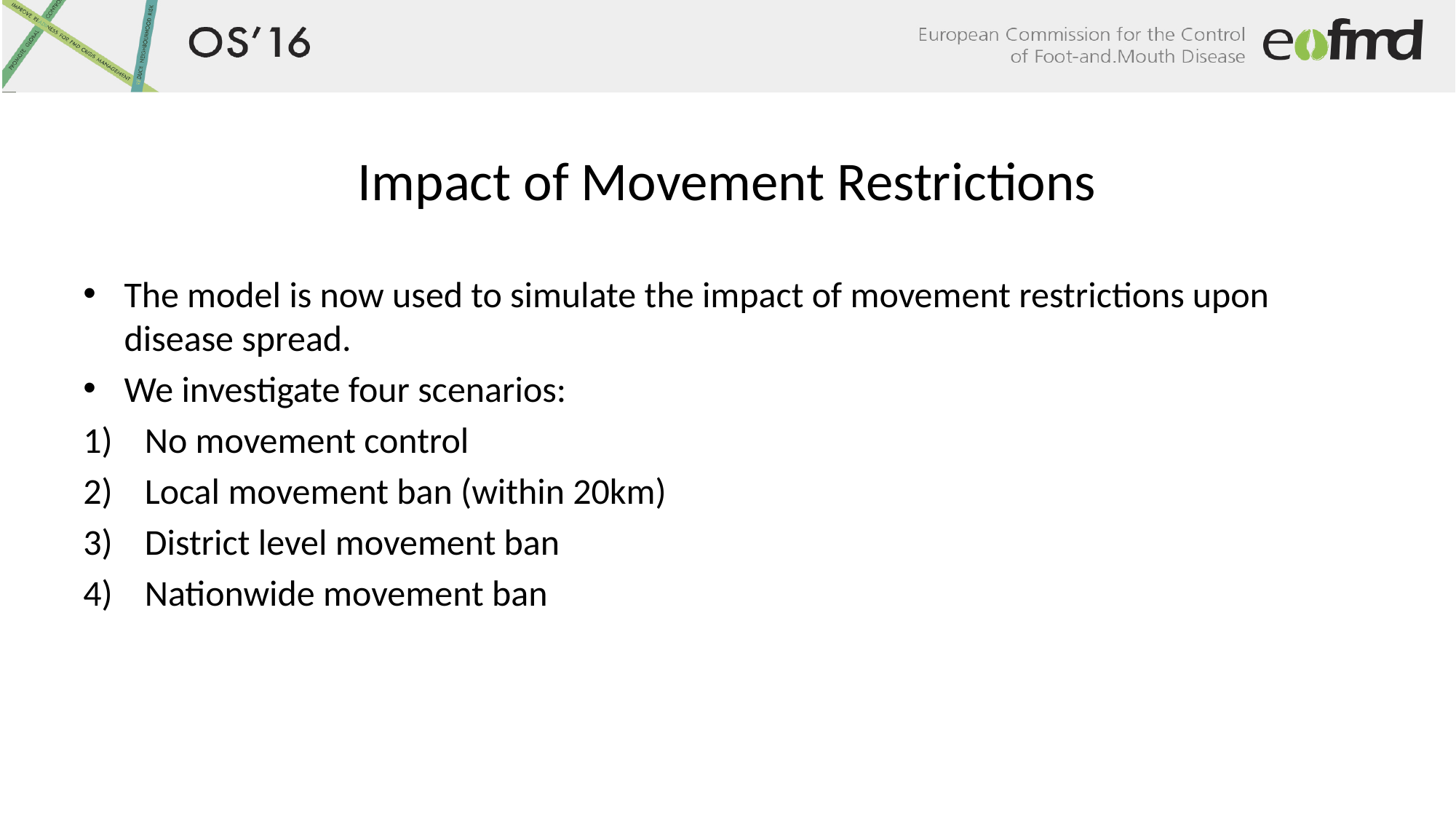

# Impact of Movement Restrictions
The model is now used to simulate the impact of movement restrictions upon disease spread.
We investigate four scenarios:
No movement control
Local movement ban (within 20km)
District level movement ban
Nationwide movement ban